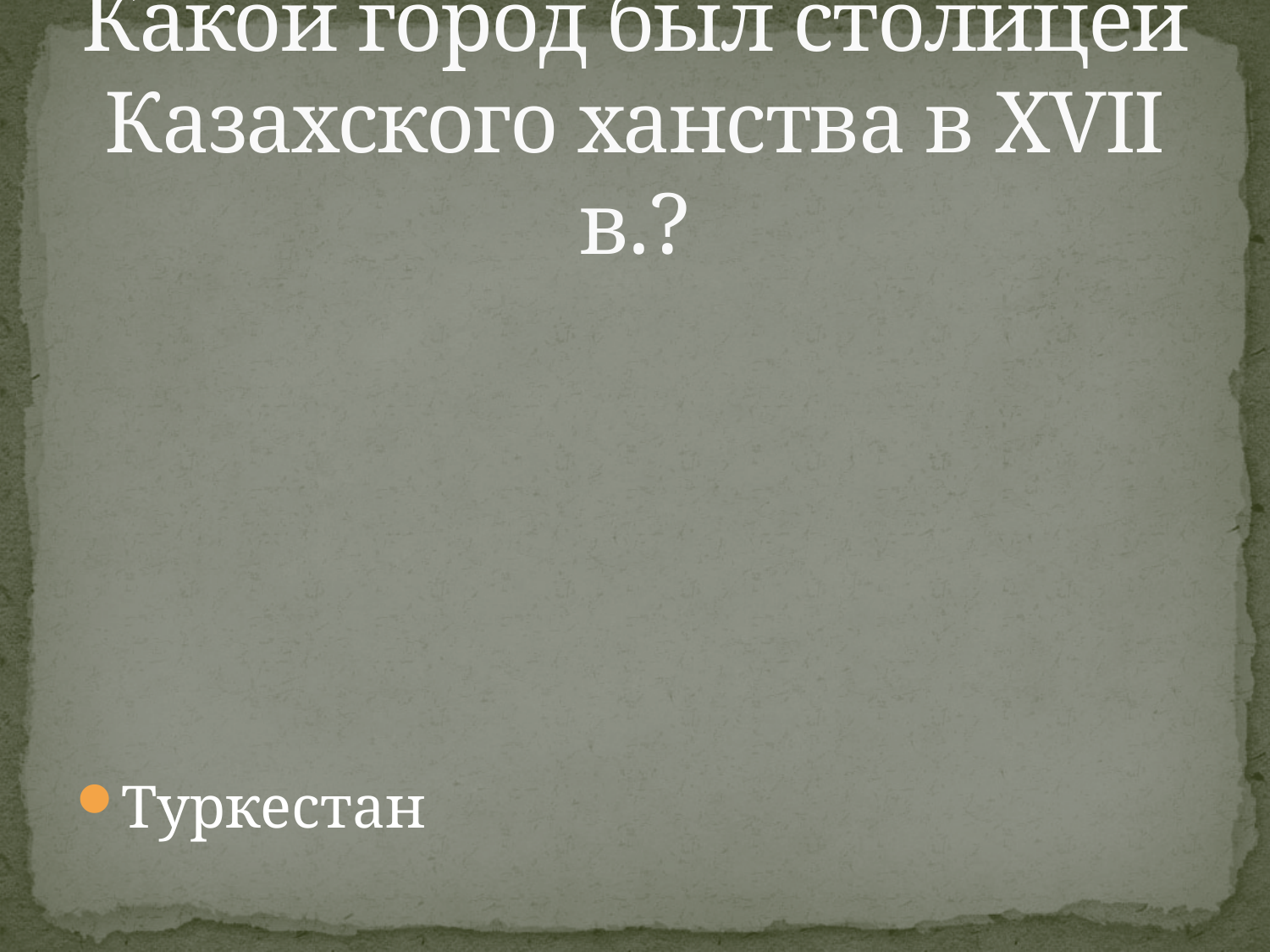

# Какой город был столицей Казахского ханства в XVII в.?
Туркестан